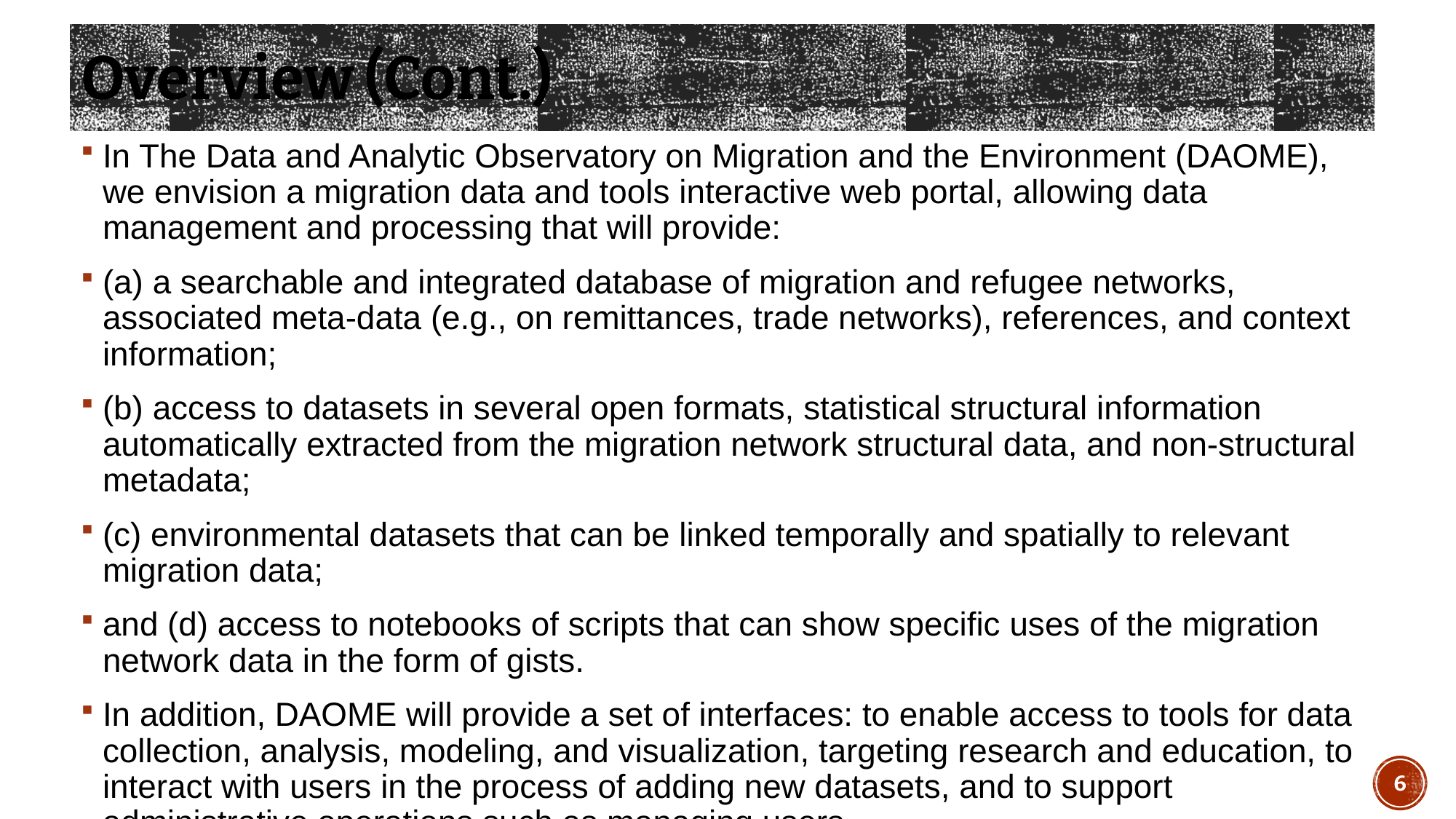

# Overview (Cont.)
In The Data and Analytic Observatory on Migration and the Environment (DAOME), we envision a migration data and tools interactive web portal, allowing data management and processing that will provide:
(a) a searchable and integrated database of migration and refugee networks, associated meta-data (e.g., on remittances, trade networks), references, and context information;
(b) access to datasets in several open formats, statistical structural information automatically extracted from the migration network structural data, and non-structural metadata;
(c) environmental datasets that can be linked temporally and spatially to relevant migration data;
and (d) access to notebooks of scripts that can show specific uses of the migration network data in the form of gists.
In addition, DAOME will provide a set of interfaces: to enable access to tools for data collection, analysis, modeling, and visualization, targeting research and education, to interact with users in the process of adding new datasets, and to support administrative operations such as managing users.
6